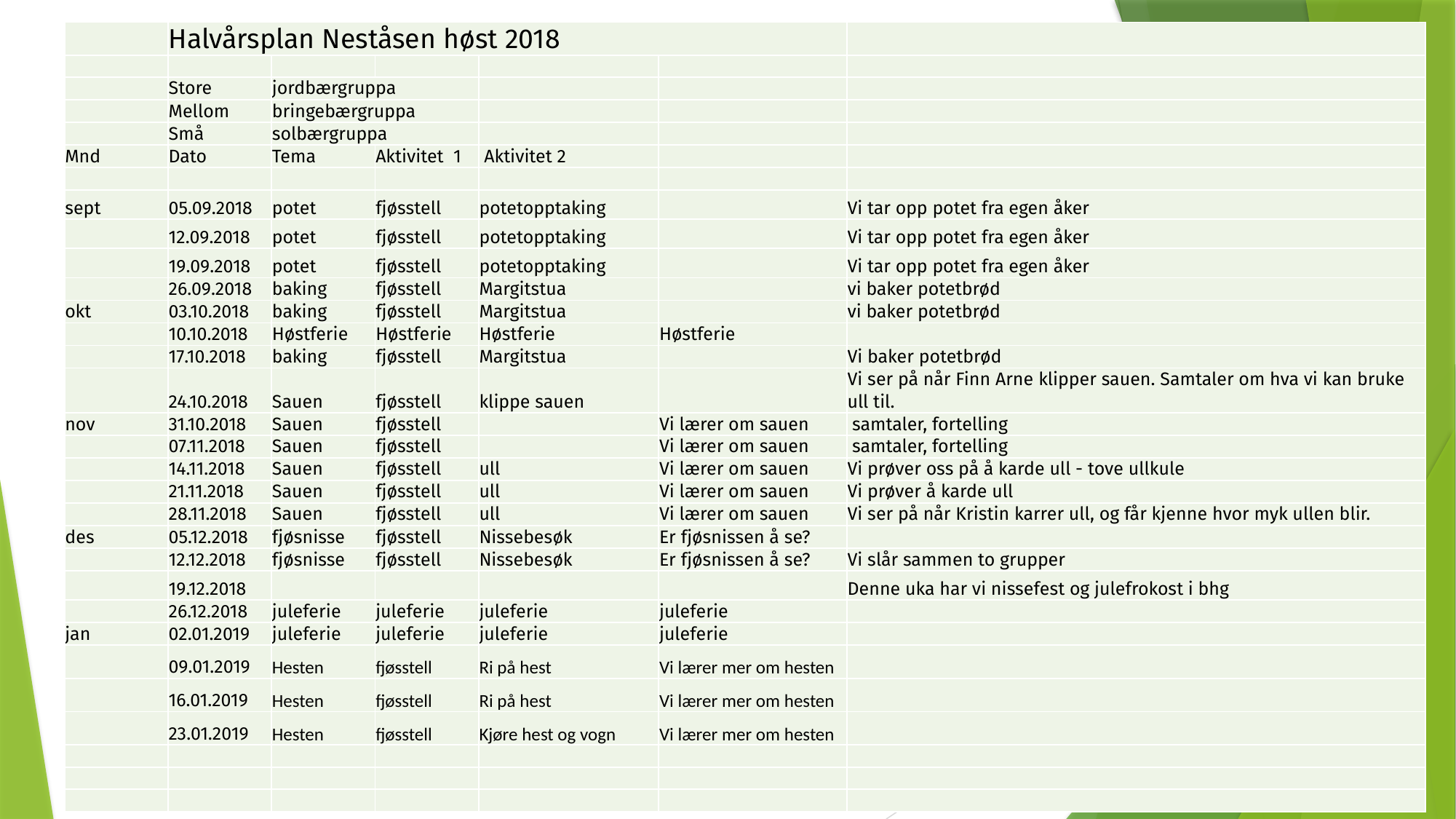

|  | Halvårsplan Neståsen høst 2018 |  |  |  |  |  |
| --- | --- | --- | --- | --- | --- | --- |
|  |  |  |  |  |  |  |
|  | Store | jordbærgruppa |  |  |  |  |
|  | Mellom | bringebærgruppa |  |  |  |  |
|  | Små | solbærgruppa |  |  |  |  |
| Mnd | Dato | Tema | Aktivitet 1 | Aktivitet 2 |  |  |
|  |  |  |  |  |  |  |
| sept | 05.09.2018 | potet | fjøsstell | potetopptaking |  | Vi tar opp potet fra egen åker |
|  | 12.09.2018 | potet | fjøsstell | potetopptaking |  | Vi tar opp potet fra egen åker |
|  | 19.09.2018 | potet | fjøsstell | potetopptaking |  | Vi tar opp potet fra egen åker |
|  | 26.09.2018 | baking | fjøsstell | Margitstua |  | vi baker potetbrød |
| okt | 03.10.2018 | baking | fjøsstell | Margitstua |  | vi baker potetbrød |
|  | 10.10.2018 | Høstferie | Høstferie | Høstferie | Høstferie |  |
|  | 17.10.2018 | baking | fjøsstell | Margitstua |  | Vi baker potetbrød |
|  | 24.10.2018 | Sauen | fjøsstell | klippe sauen |  | Vi ser på når Finn Arne klipper sauen. Samtaler om hva vi kan bruke ull til. |
| nov | 31.10.2018 | Sauen | fjøsstell |  | Vi lærer om sauen | samtaler, fortelling |
|  | 07.11.2018 | Sauen | fjøsstell |  | Vi lærer om sauen | samtaler, fortelling |
|  | 14.11.2018 | Sauen | fjøsstell | ull | Vi lærer om sauen | Vi prøver oss på å karde ull - tove ullkule |
|  | 21.11.2018 | Sauen | fjøsstell | ull | Vi lærer om sauen | Vi prøver å karde ull |
|  | 28.11.2018 | Sauen | fjøsstell | ull | Vi lærer om sauen | Vi ser på når Kristin karrer ull, og får kjenne hvor myk ullen blir. |
| des | 05.12.2018 | fjøsnisse | fjøsstell | Nissebesøk | Er fjøsnissen å se? |  |
|  | 12.12.2018 | fjøsnisse | fjøsstell | Nissebesøk | Er fjøsnissen å se? | Vi slår sammen to grupper |
|  | 19.12.2018 |  |  |  |  | Denne uka har vi nissefest og julefrokost i bhg |
|  | 26.12.2018 | juleferie | juleferie | juleferie | juleferie |  |
| jan | 02.01.2019 | juleferie | juleferie | juleferie | juleferie |  |
|  | 09.01.2019 | Hesten | fjøsstell | Ri på hest | Vi lærer mer om hesten |  |
|  | 16.01.2019 | Hesten | fjøsstell | Ri på hest | Vi lærer mer om hesten |  |
|  | 23.01.2019 | Hesten | fjøsstell | Kjøre hest og vogn | Vi lærer mer om hesten |  |
|  |  |  |  |  |  |  |
|  |  |  |  |  |  |  |
|  |  |  |  |  |  |  |